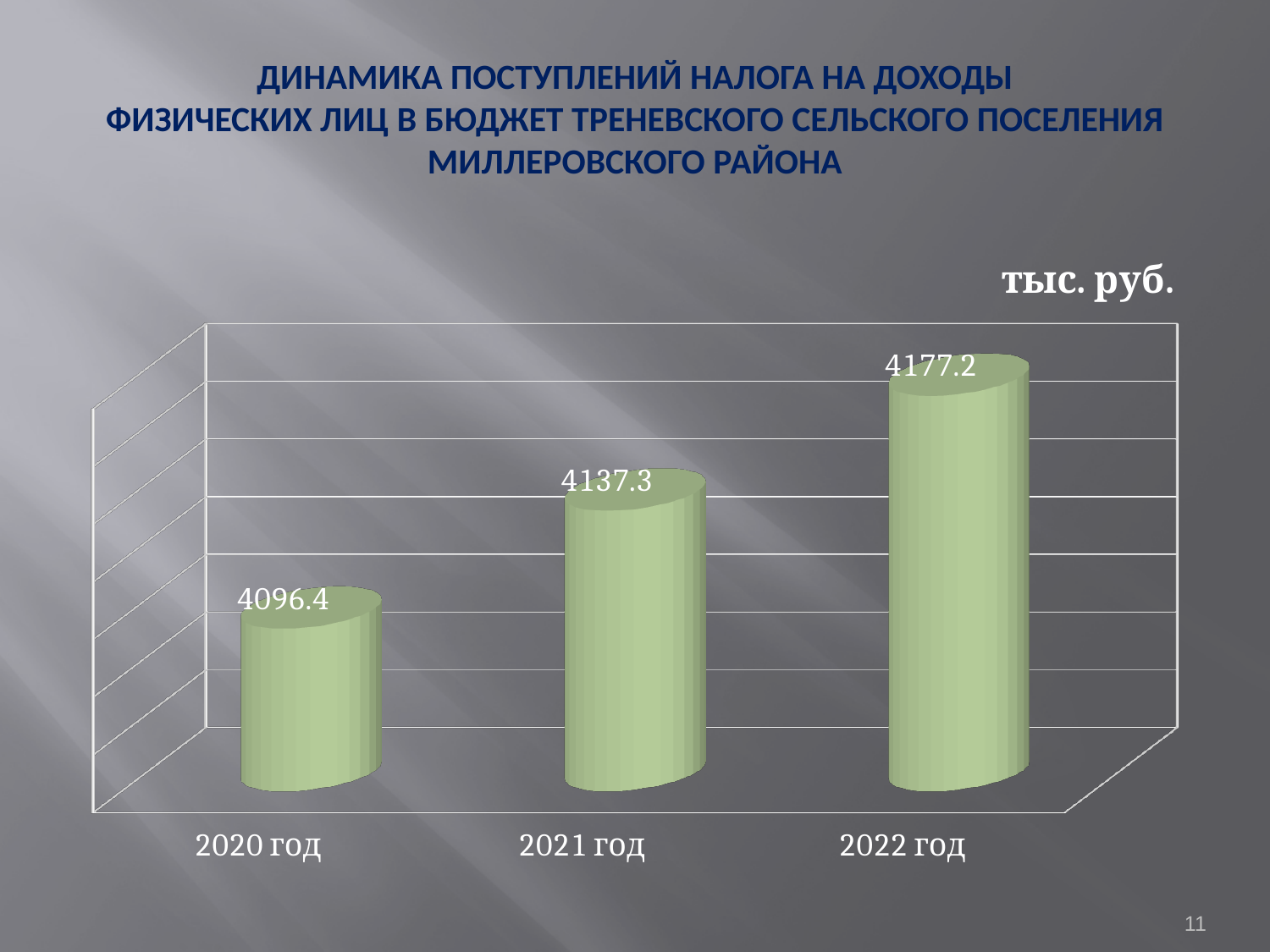

# Динамика поступлений налога на доходы физических лиц в бюджет треневского сельского поселения Миллеровского района

[unsupported chart]

11